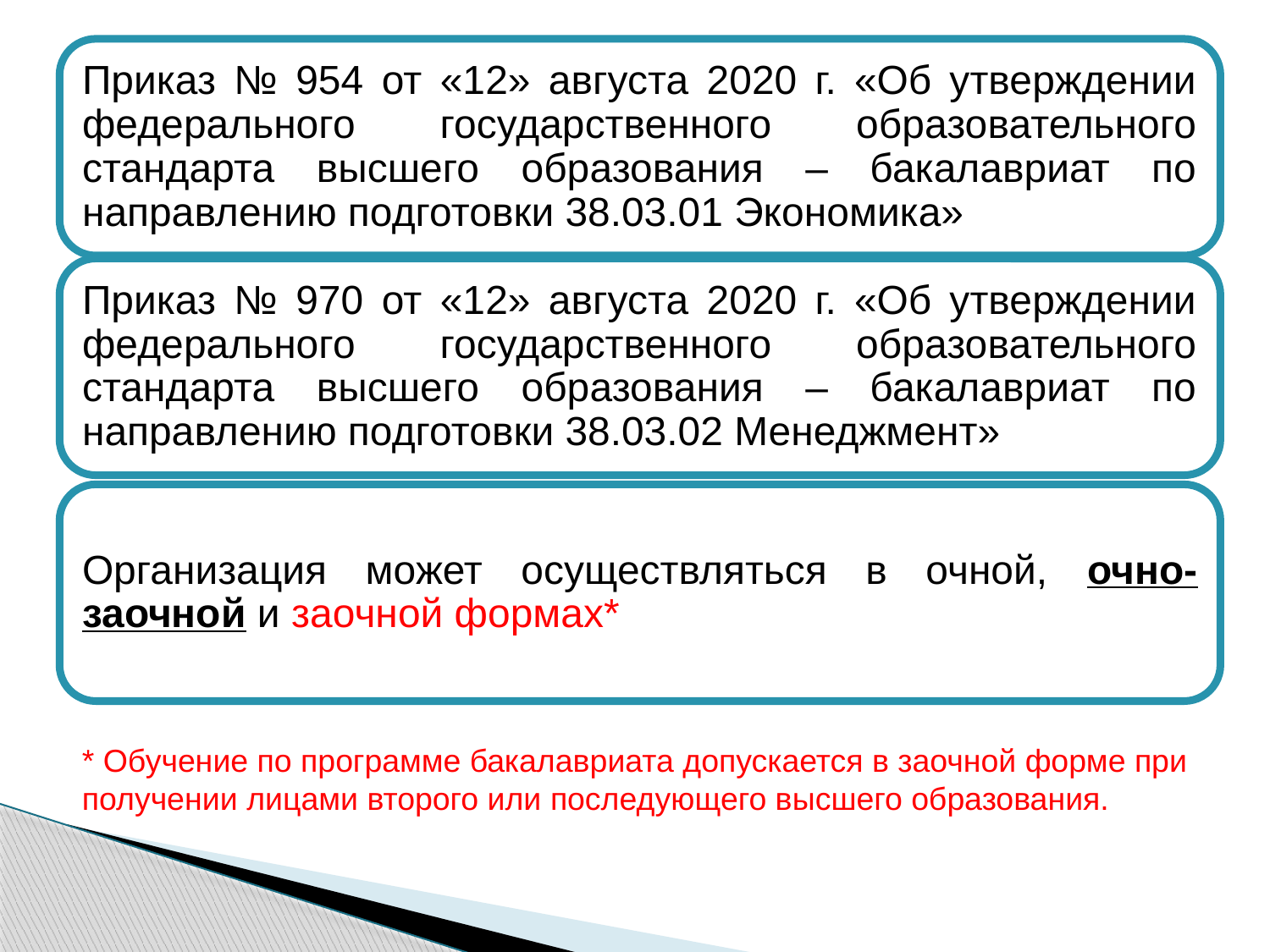

Приказ № 954 от «12» августа 2020 г. «Об утверждении федерального государственного образовательного стандарта высшего образования – бакалавриат по направлению подготовки 38.03.01 Экономика»
Приказ № 970 от «12» августа 2020 г. «Об утверждении федерального государственного образовательного стандарта высшего образования – бакалавриат по направлению подготовки 38.03.02 Менеджмент»
Организация может осуществляться в очной, очно-заочной и заочной формах*
* Обучение по программе бакалавриата допускается в заочной форме при получении лицами второго или последующего высшего образования.